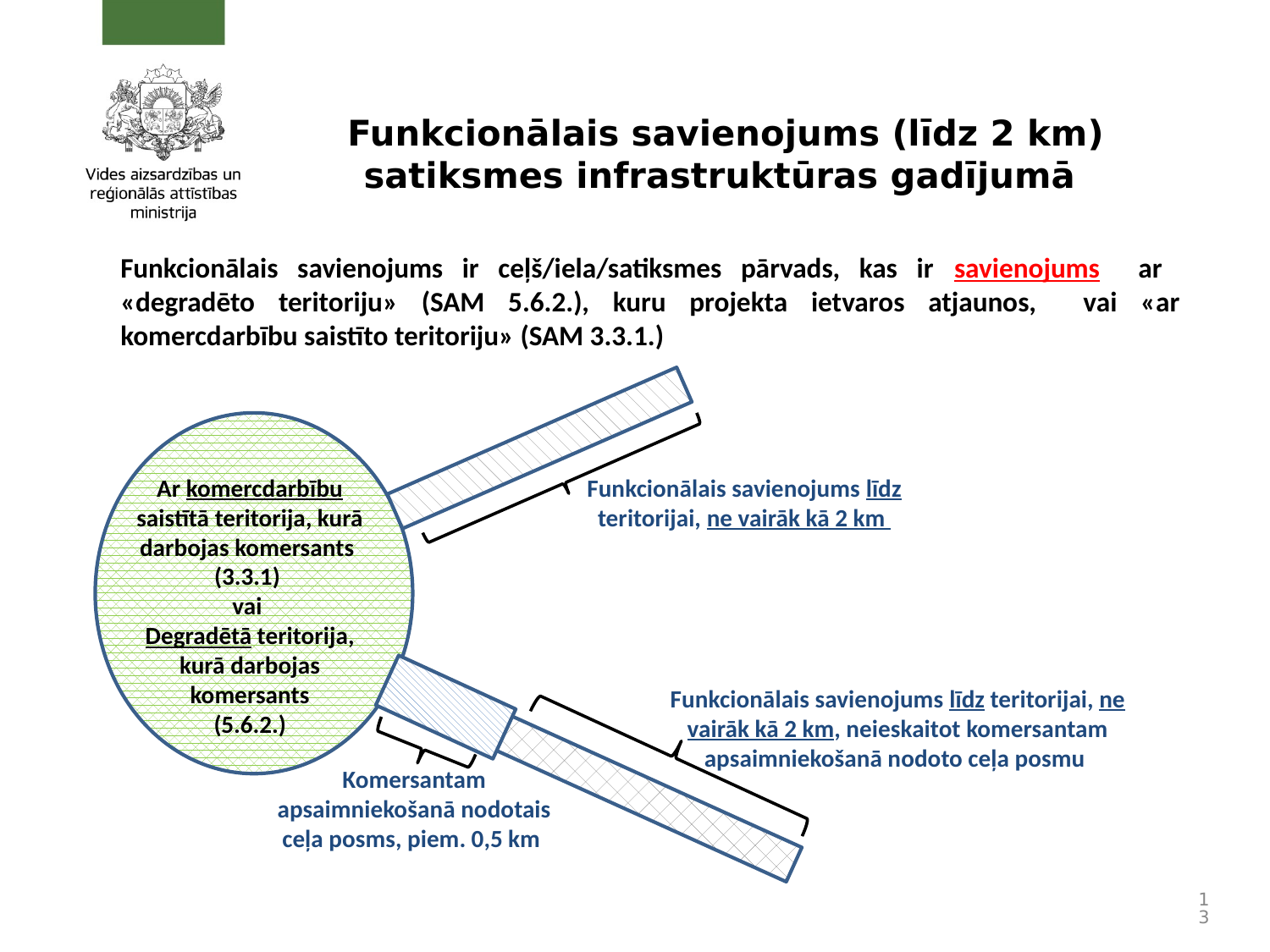

# Funkcionālais savienojums (līdz 2 km) satiksmes infrastruktūras gadījumā
Funkcionālais savienojums ir ceļš/iela/satiksmes pārvads, kas ir savienojums  ar  «degradēto teritoriju» (SAM 5.6.2.), kuru projekta ietvaros atjaunos,  vai «ar komercdarbību saistīto teritoriju» (SAM 3.3.1.)

Ar komercdarbību saistītā teritorija, kurā darbojas komersants
(3.3.1)
vai
Degradētā teritorija, kurā darbojas komersants
(5.6.2.)

Funkcionālais savienojums līdz teritorijai, ne vairāk kā 2 km

Funkcionālais savienojums līdz teritorijai, ne vairāk kā 2 km, neieskaitot komersantam apsaimniekošanā nodoto ceļa posmu

Komersantam apsaimniekošanā nodotais ceļa posms, piem. 0,5 km
13